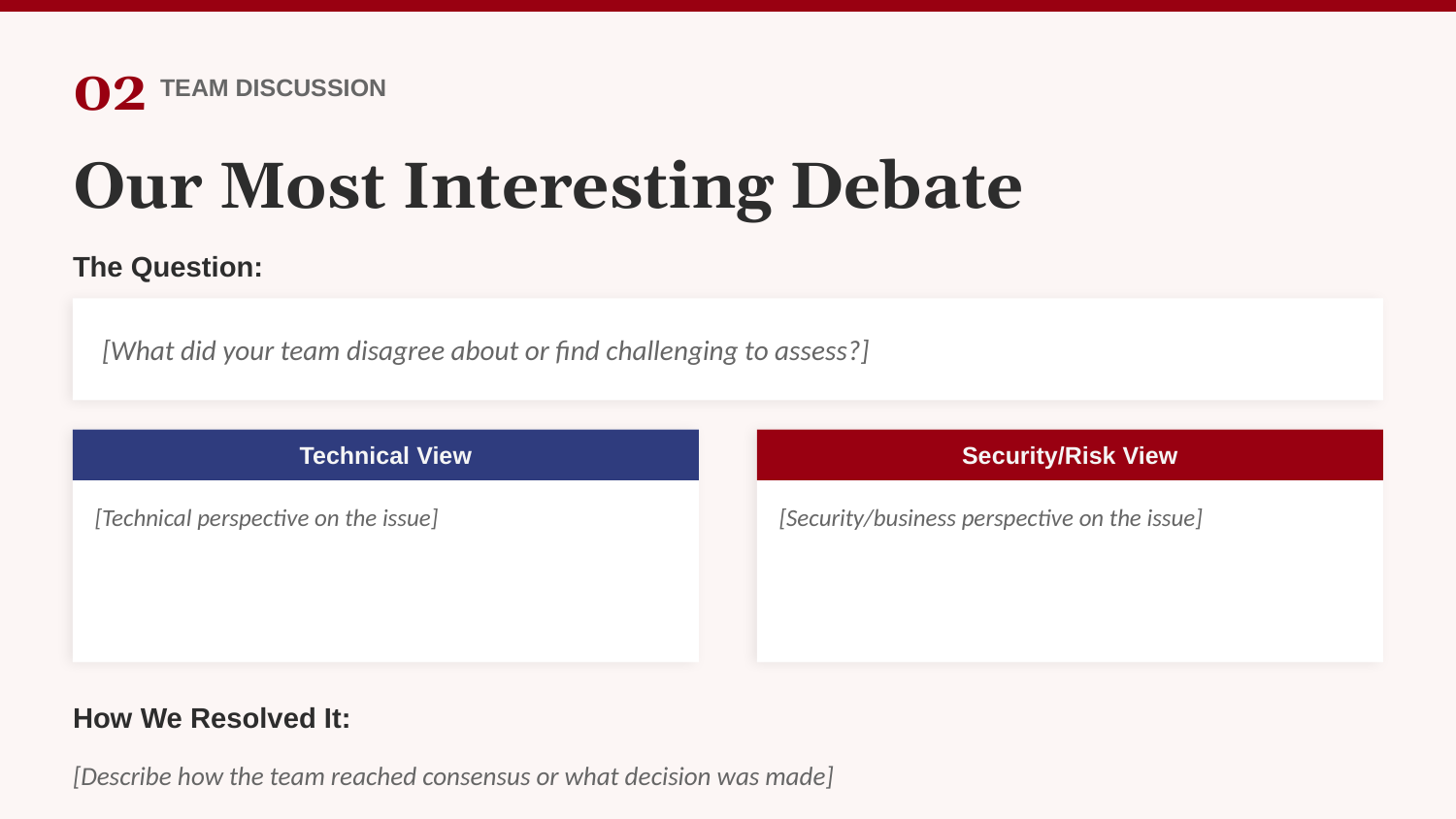

02
TEAM DISCUSSION
Our Most Interesting Debate
The Question:

[What did your team disagree about or find challenging to assess?]

Technical View

Security/Risk View
[Technical perspective on the issue]
[Security/business perspective on the issue]
How We Resolved It:
[Describe how the team reached consensus or what decision was made]